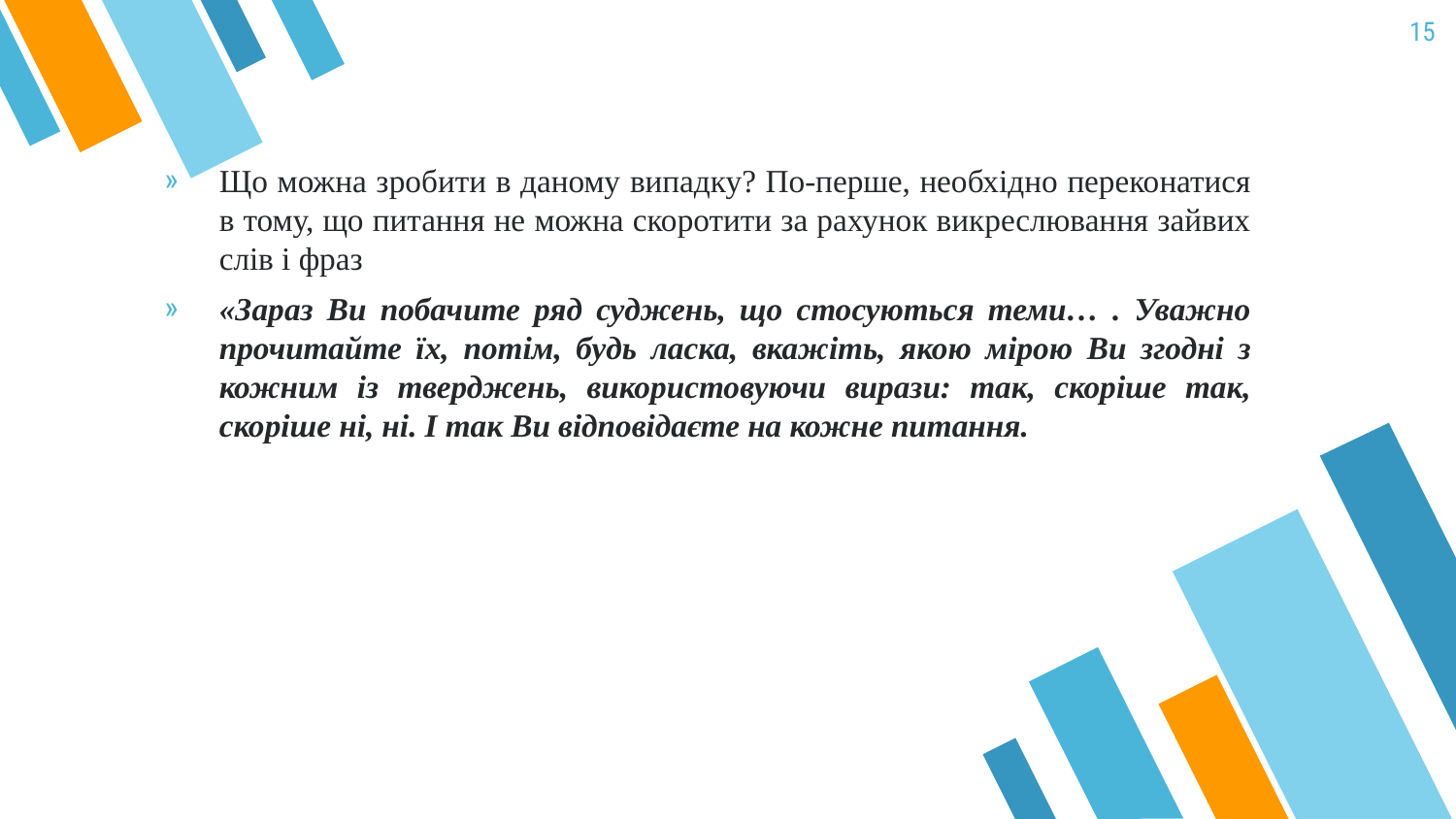

15
Що можна зробити в даному випадку? По-перше, необхідно переконатися в тому, що питання не можна скоротити за рахунок викреслювання зайвих слів і фраз
«Зараз Ви побачите ряд суджень, що стосуються теми… . Уважно прочитайте їх, потім, будь ласка, вкажіть, якою мірою Ви згодні з кожним із тверджень, використовуючи вирази: так, скоріше так, скоріше ні, ні. І так Ви відповідаєте на кожне питання.